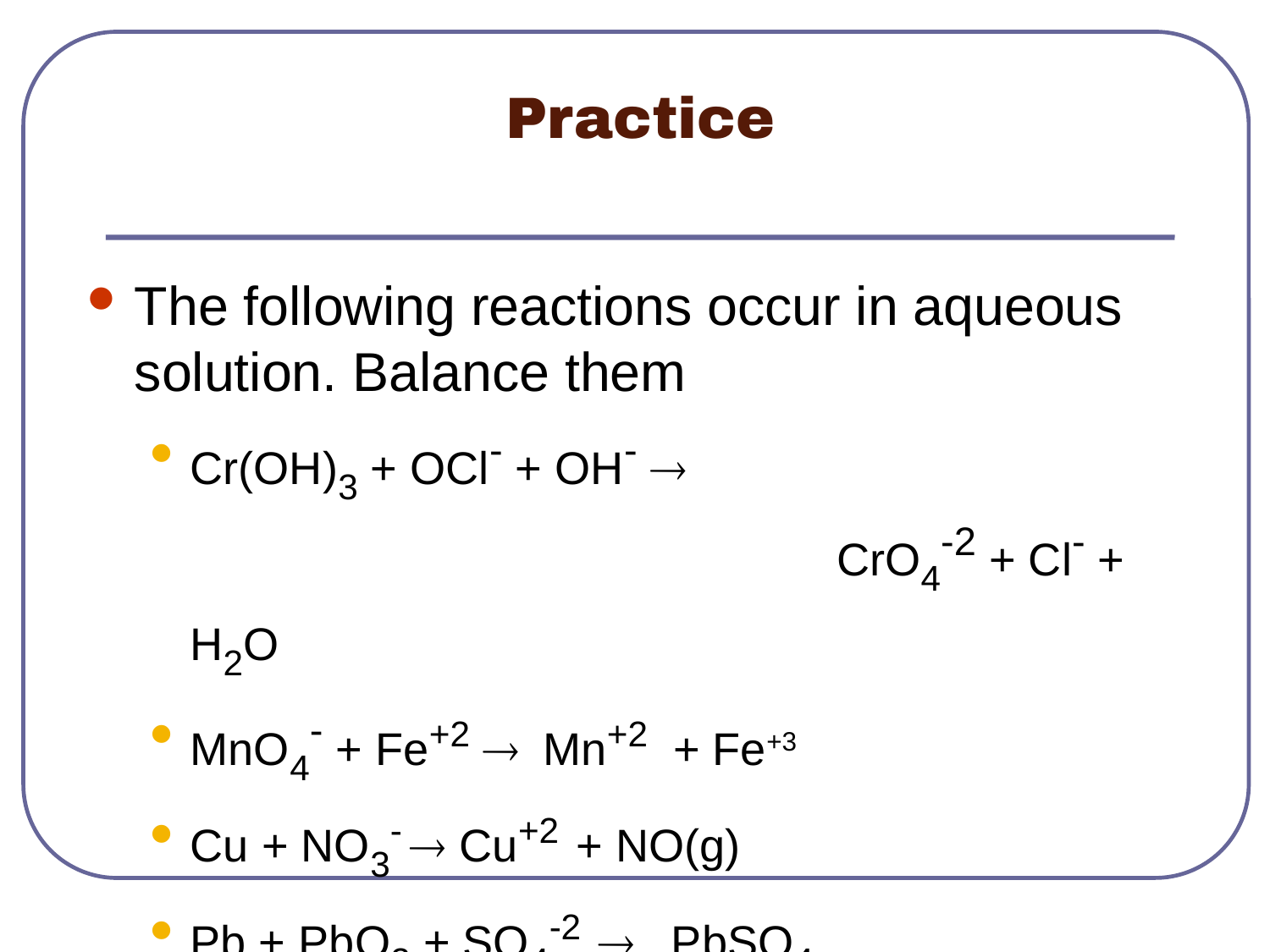

# Practice
The following reactions occur in aqueous solution. Balance them
Cr(OH)3 + OCl- + OH- → 							      CrO4-2 + Cl- + H2O
MnO4- + Fe+2 → Mn+2  + Fe+3
Cu + NO3- → Cu+2 + NO(g)
Pb + PbO2 + SO4-2 →  PbSO4
Mn+2 + NaBiO3 → Bi+3 + MnO4-